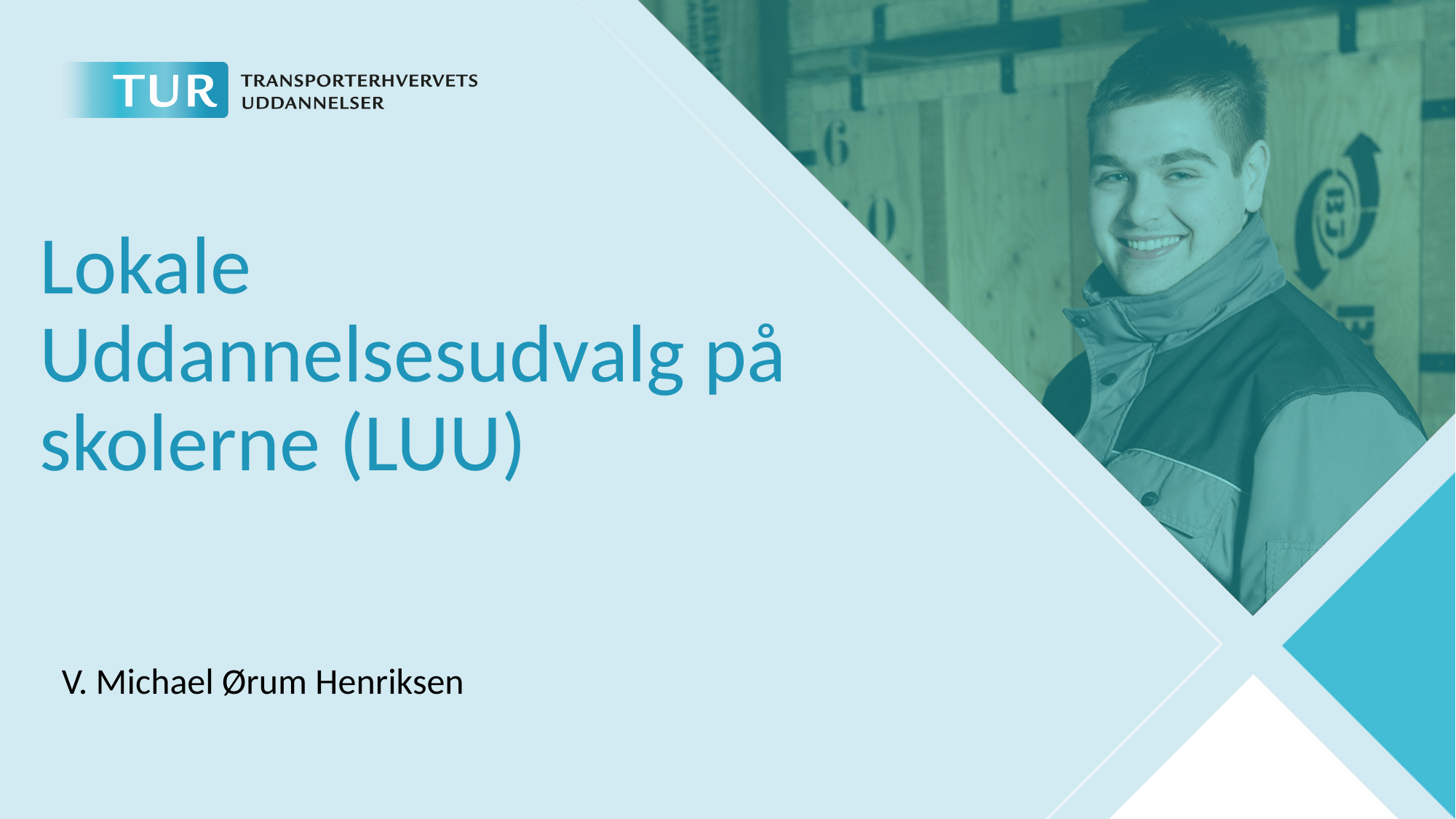

# Lokale Uddannelsesudvalg på skolerne (LUU)
V. Michael Ørum Henriksen